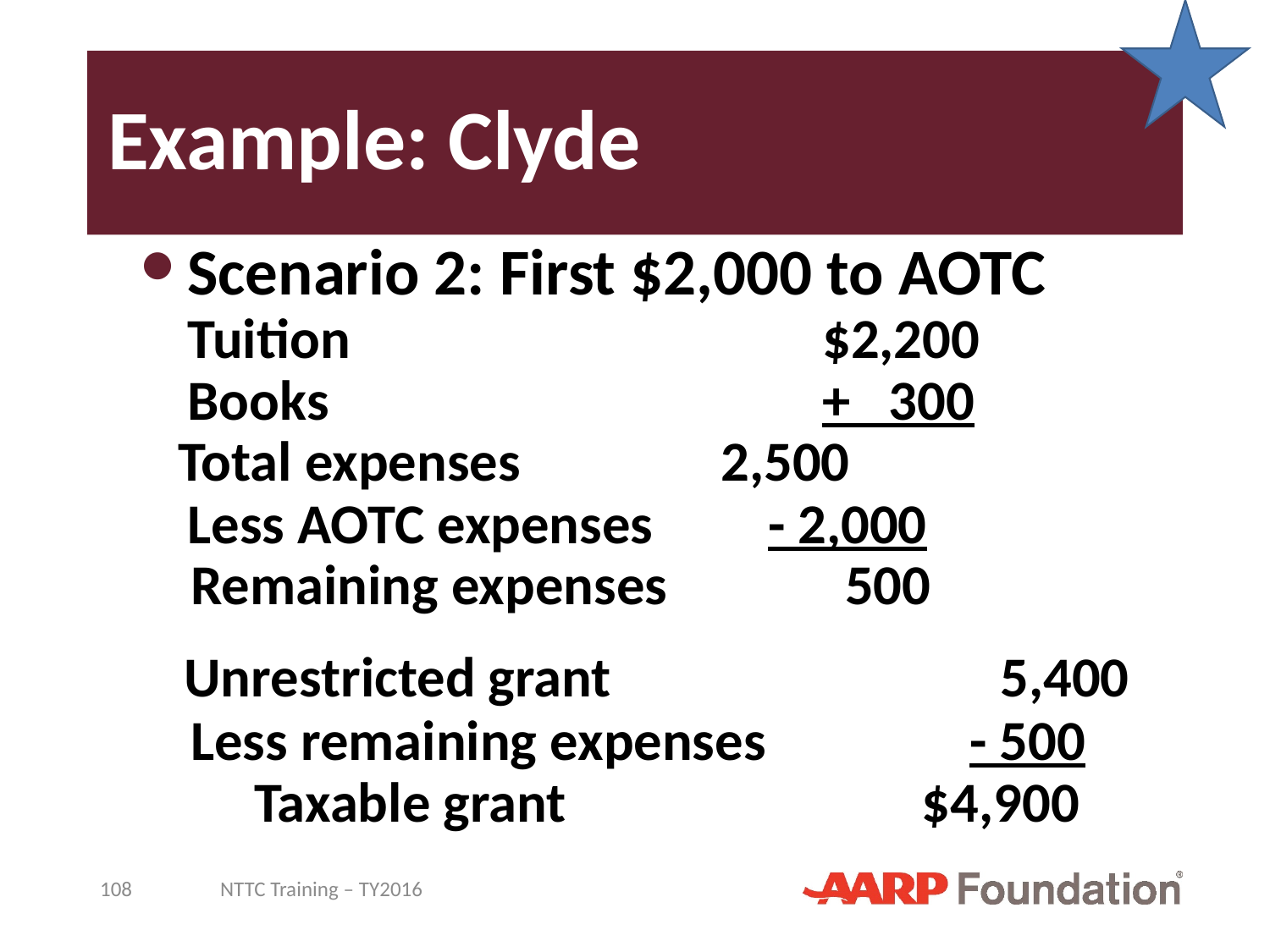

# Example: Clyde
Scenario 2: First $2,000 to AOTC
	Tuition				$2,200
	Books				+   300
   Total expenses		  2,500
	Less AOTC expenses         - 2,000
    Remaining expenses              500

   Unrestricted grant		              5,400
    Less remaining expenses                - 500
         Taxable grant                            $4,900

108
NTTC Training – TY2016